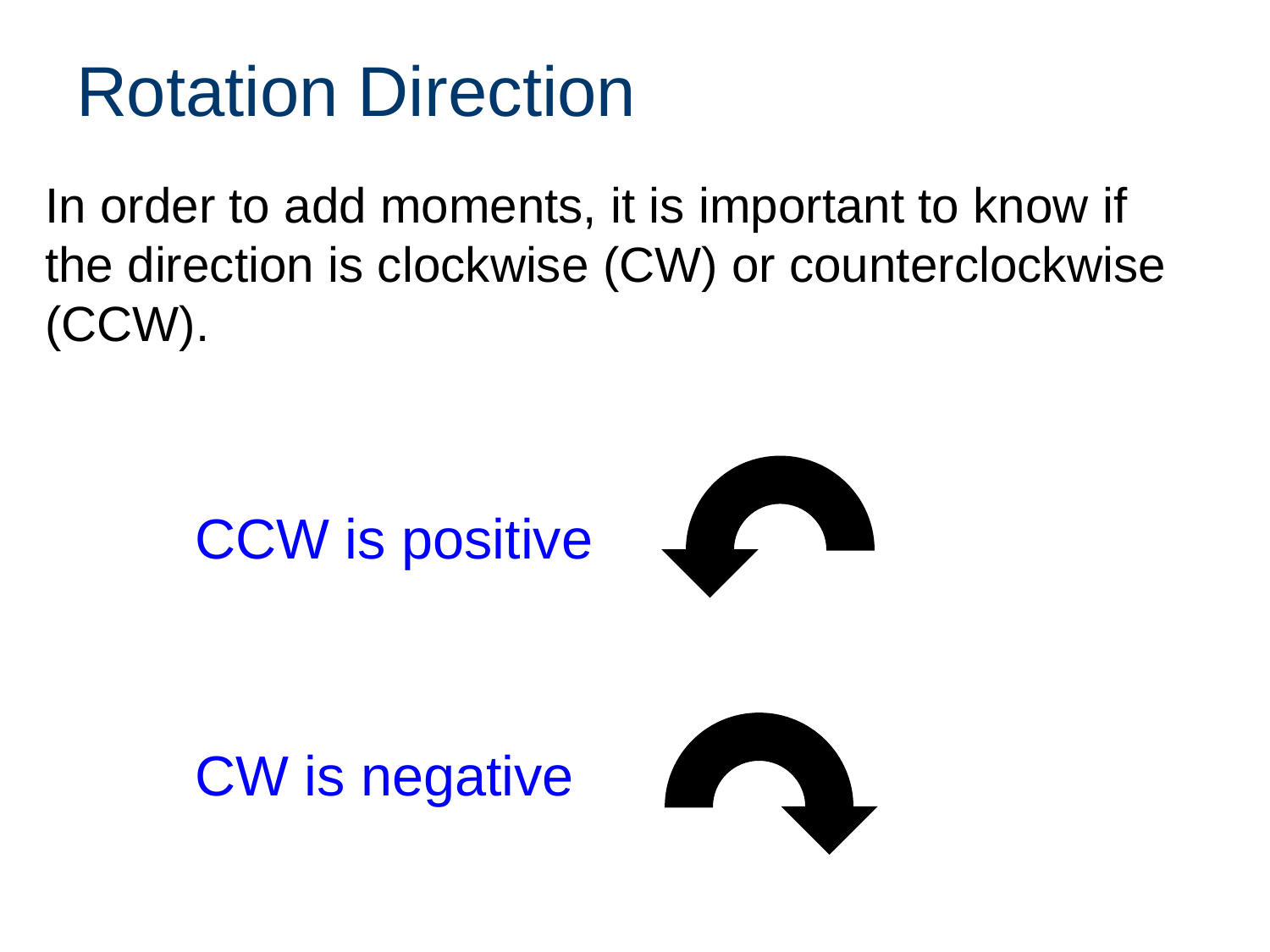

# Rotation Direction
In order to add moments, it is important to know if the direction is clockwise (CW) or counterclockwise (CCW).

CCW is positive

CW is negative